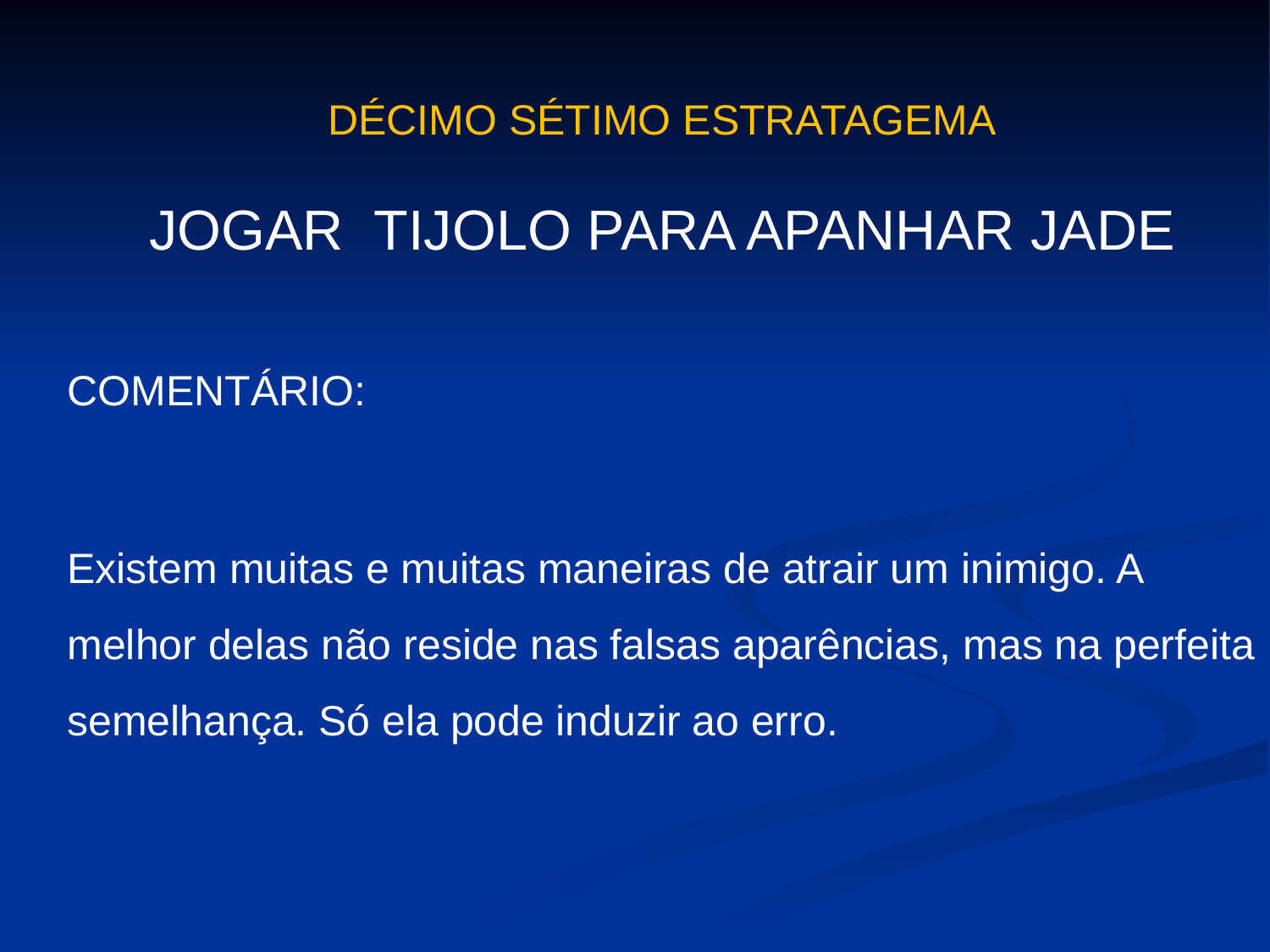

DÉCIMO SÉTIMO ESTRATAGEMA

JOGAR  TIJOLO PARA APANHAR JADE

COMENTÁRIO:

Existem muitas e muitas maneiras de atrair um inimigo. A melhor delas não reside nas falsas aparências, mas na perfeita semelhança. Só ela pode induzir ao erro.